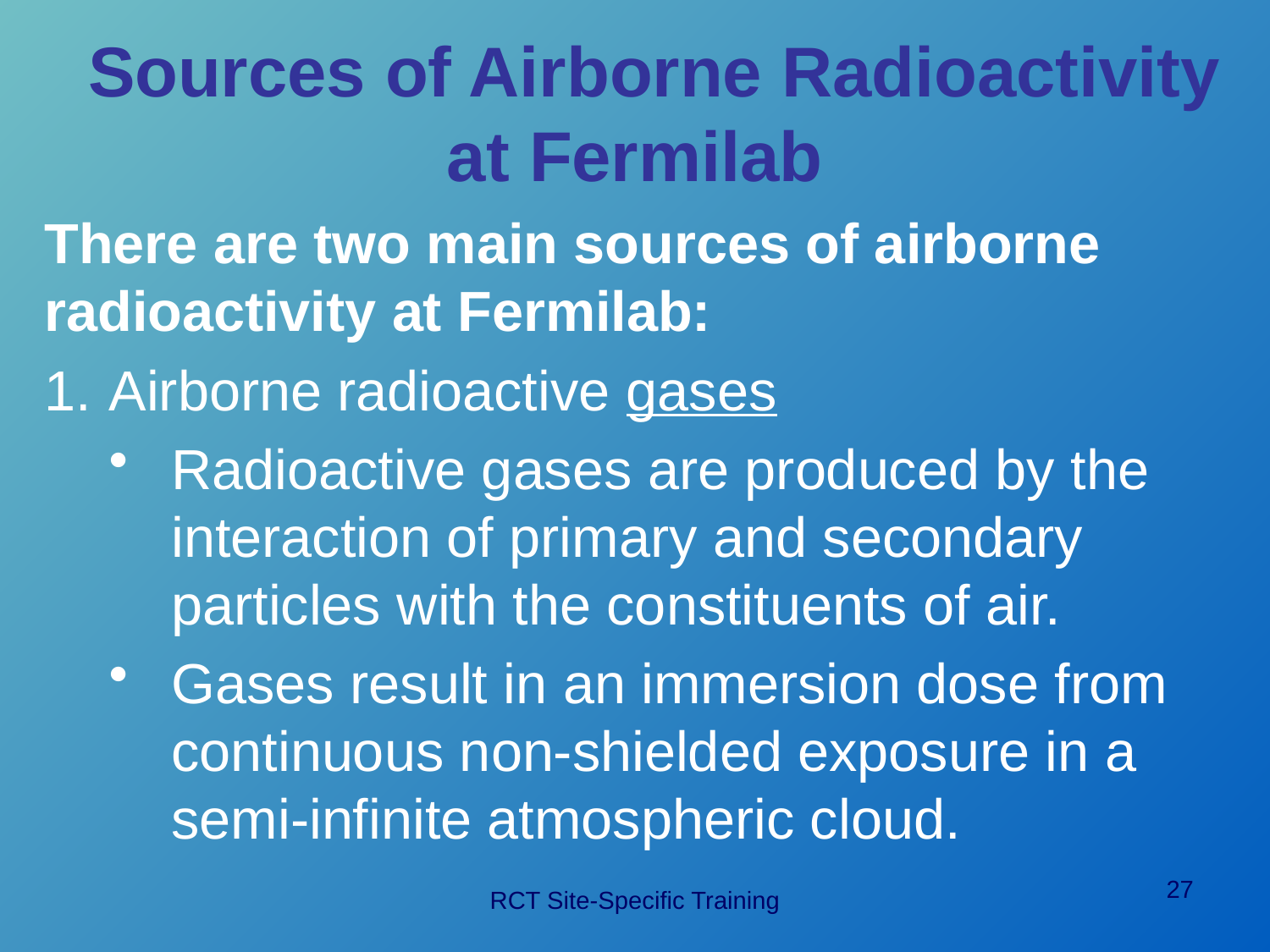

# Sources of Airborne Radioactivity at Fermilab
There are two main sources of airborne radioactivity at Fermilab:
Airborne radioactive gases
Radioactive gases are produced by the interaction of primary and secondary particles with the constituents of air.
Gases result in an immersion dose from continuous non-shielded exposure in a semi-infinite atmospheric cloud.

27
RCT Site-Specific Training